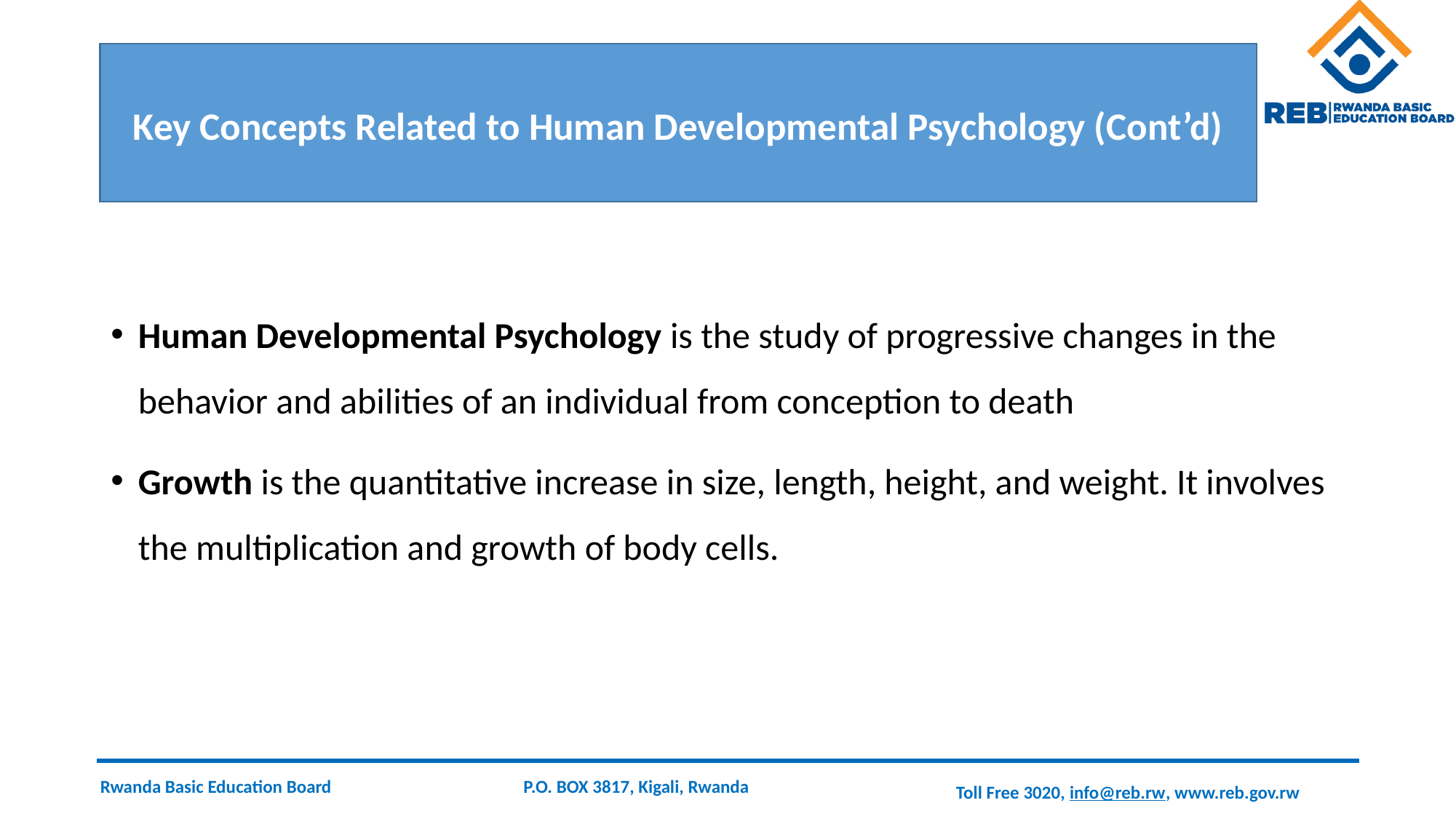

# Key Concepts Related to Human Developmental Psychology (Cont’d)

Human Developmental Psychology is the study of progressive changes in the behavior and abilities of an individual from conception to death
Growth is the quantitative increase in size, length, height, and weight. It involves the multiplication and growth of body cells.